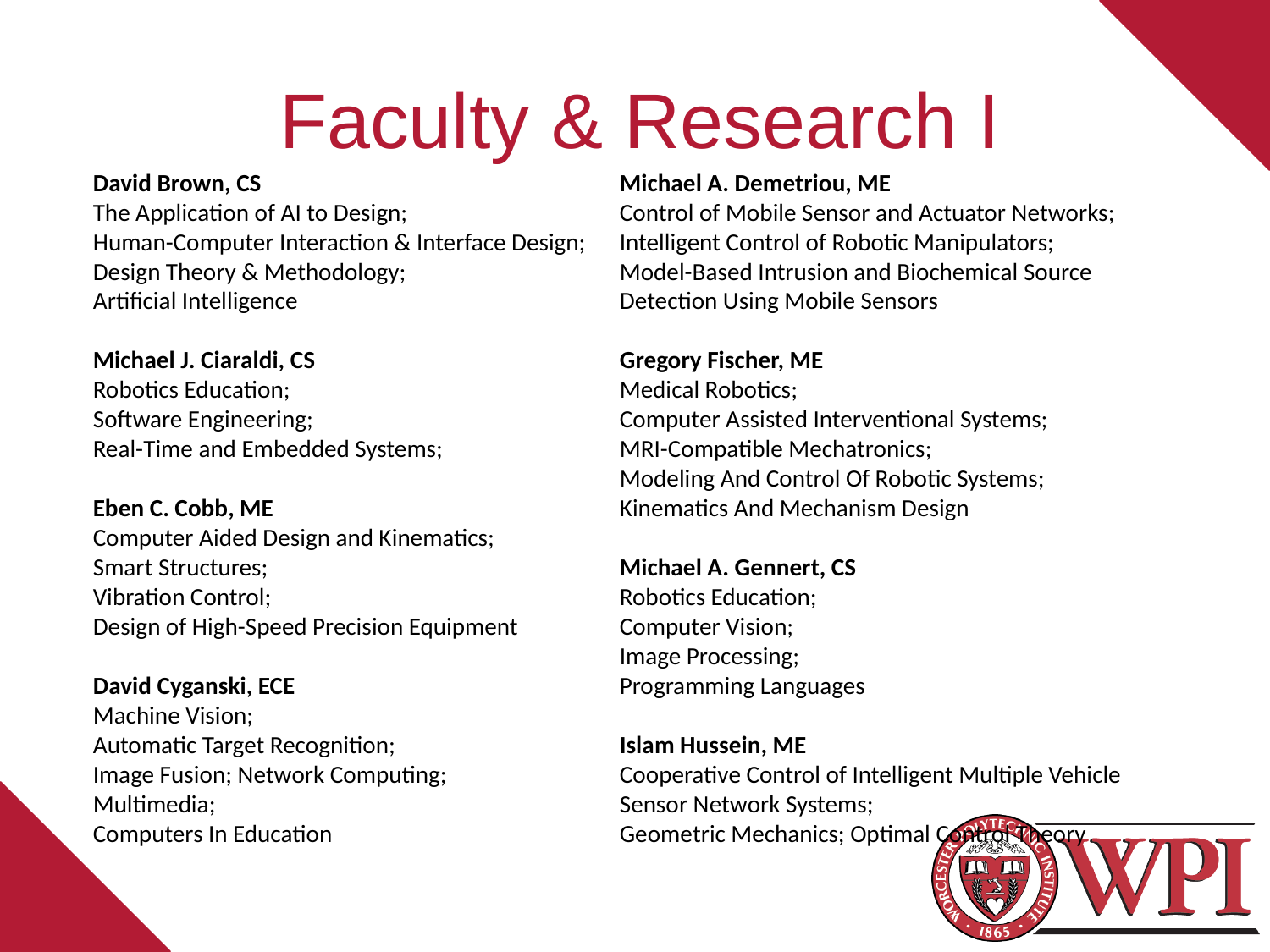

# Faculty & Research I
David Brown, CS
The Application of AI to Design;
Human-Computer Interaction & Interface Design;
Design Theory & Methodology;
Artificial Intelligence

Michael J. Ciaraldi, CS
Robotics Education;
Software Engineering;
Real-Time and Embedded Systems;

Eben C. Cobb, ME
Computer Aided Design and Kinematics;
Smart Structures;
Vibration Control;
Design of High-Speed Precision Equipment

David Cyganski, ECE
Machine Vision;
Automatic Target Recognition;
Image Fusion; Network Computing;
Multimedia;
Computers In Education

Michael A. Demetriou, ME
Control of Mobile Sensor and Actuator Networks;
Intelligent Control of Robotic Manipulators;
Model-Based Intrusion and Biochemical Source
Detection Using Mobile Sensors

Gregory Fischer, ME
Medical Robotics;
Computer Assisted Interventional Systems;
MRI-Compatible Mechatronics;
Modeling And Control Of Robotic Systems;
Kinematics And Mechanism Design

Michael A. Gennert, CS
Robotics Education;
Computer Vision;
Image Processing;
Programming Languages

Islam Hussein, ME
Cooperative Control of Intelligent Multiple Vehicle
Sensor Network Systems;
Geometric Mechanics; Optimal Control Theory